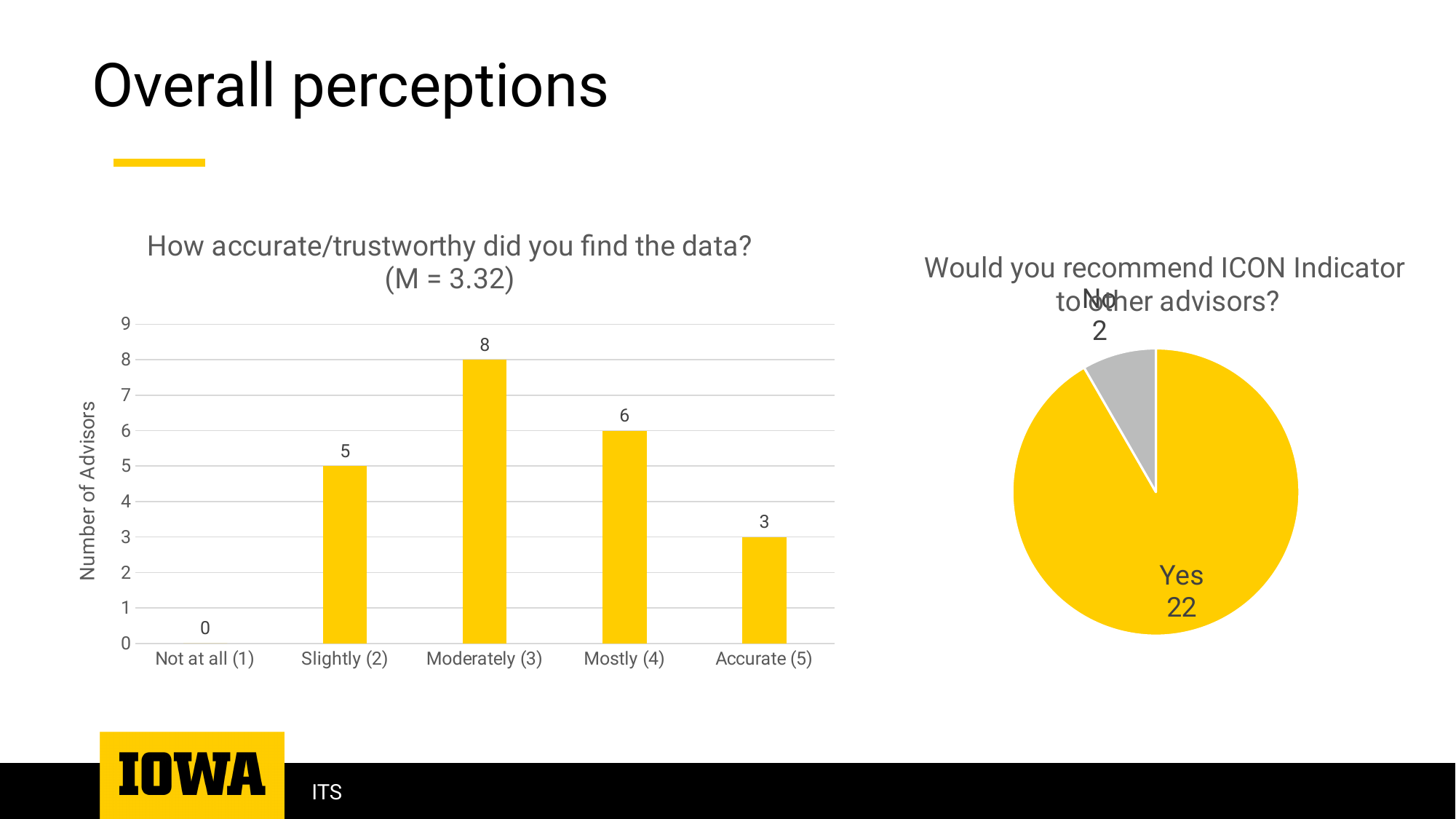

# Overall perceptions

### Chart: How accurate/trustworthy did you find the data? (M = 3.32)

| Category | Improve Conversations |
|---|---|
| Not at all (1) | 0.0 |
| Slightly (2) | 5.0 |
| Moderately (3) | 8.0 |
| Mostly (4) | 6.0 |
| Accurate (5) | 3.0 |

### Chart: Would you recommend ICON Indicator
to other advisors?

| Category | Rec |
|---|---|
| Yes | 22.0 |
| No | 2.0 |
ITS